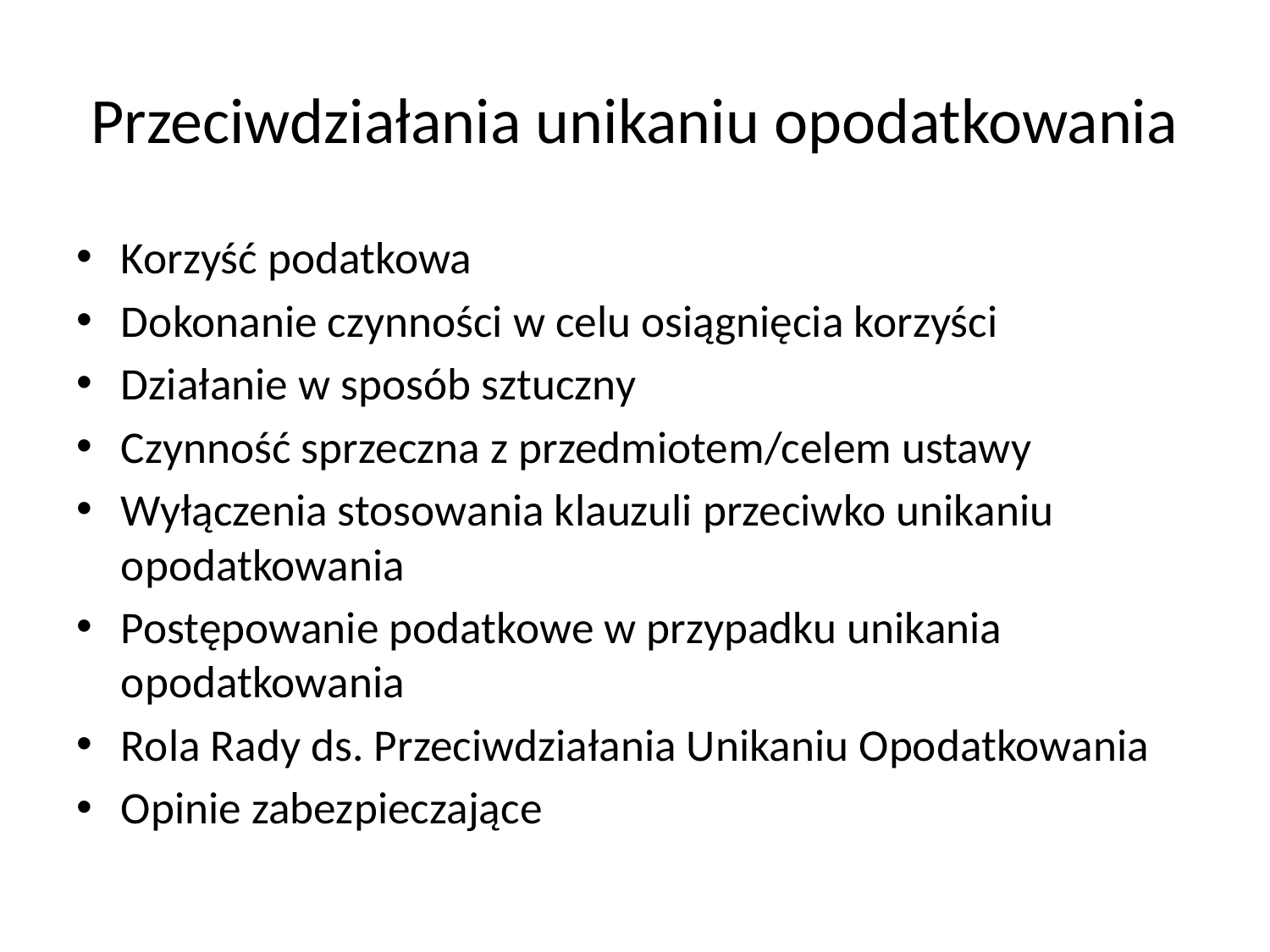

# Przeciwdziałania unikaniu opodatkowania
Korzyść podatkowa
Dokonanie czynności w celu osiągnięcia korzyści
Działanie w sposób sztuczny
Czynność sprzeczna z przedmiotem/celem ustawy
Wyłączenia stosowania klauzuli przeciwko unikaniu opodatkowania
Postępowanie podatkowe w przypadku unikania opodatkowania
Rola Rady ds. Przeciwdziałania Unikaniu Opodatkowania
Opinie zabezpieczające